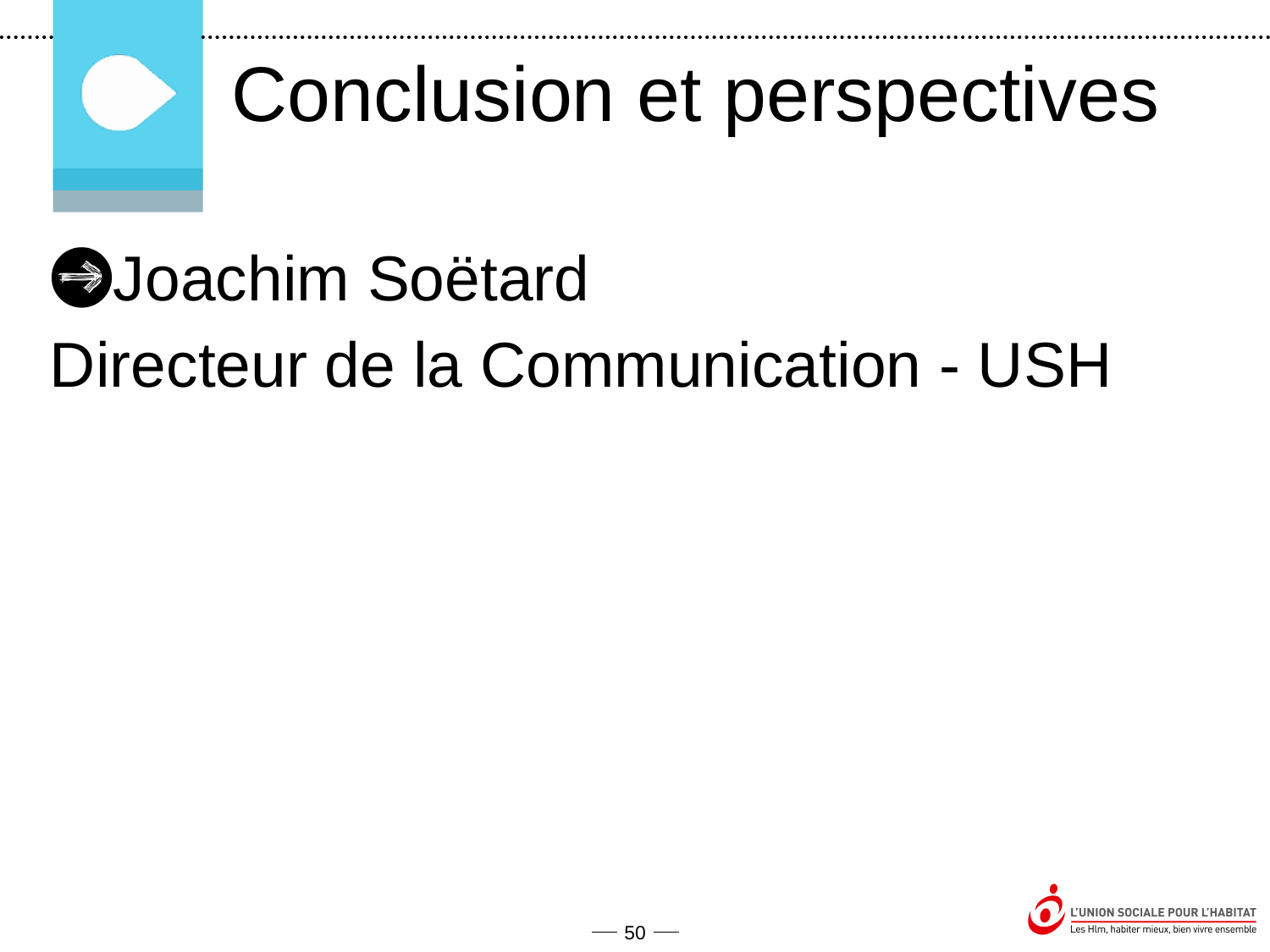

Conclusion et perspectives
Joachim Soëtard
Directeur de la Communication - USH